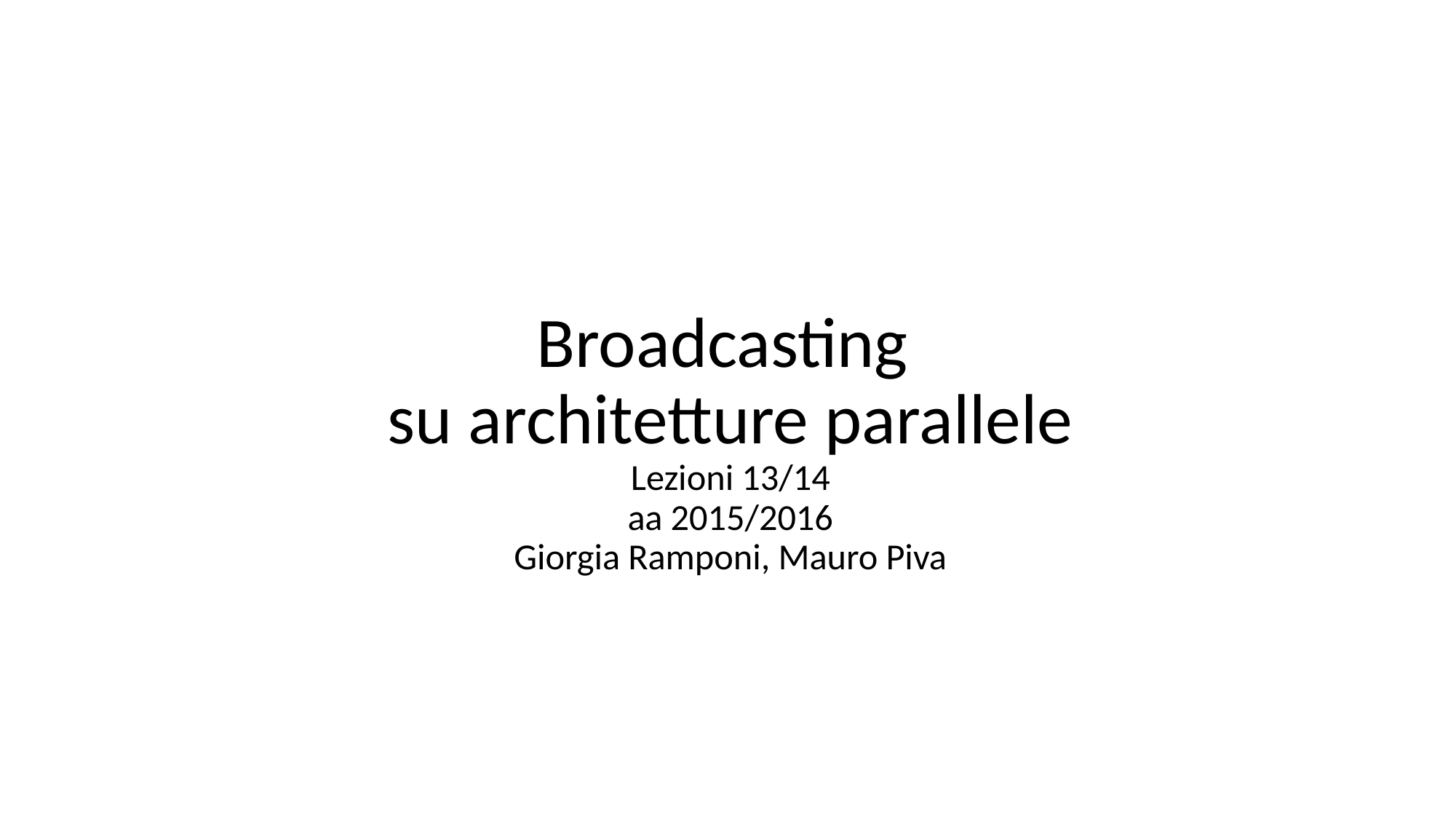

# Broadcasting su architetture parallele Lezioni 13/14 aa 2015/2016 Giorgia Ramponi, Mauro Piva